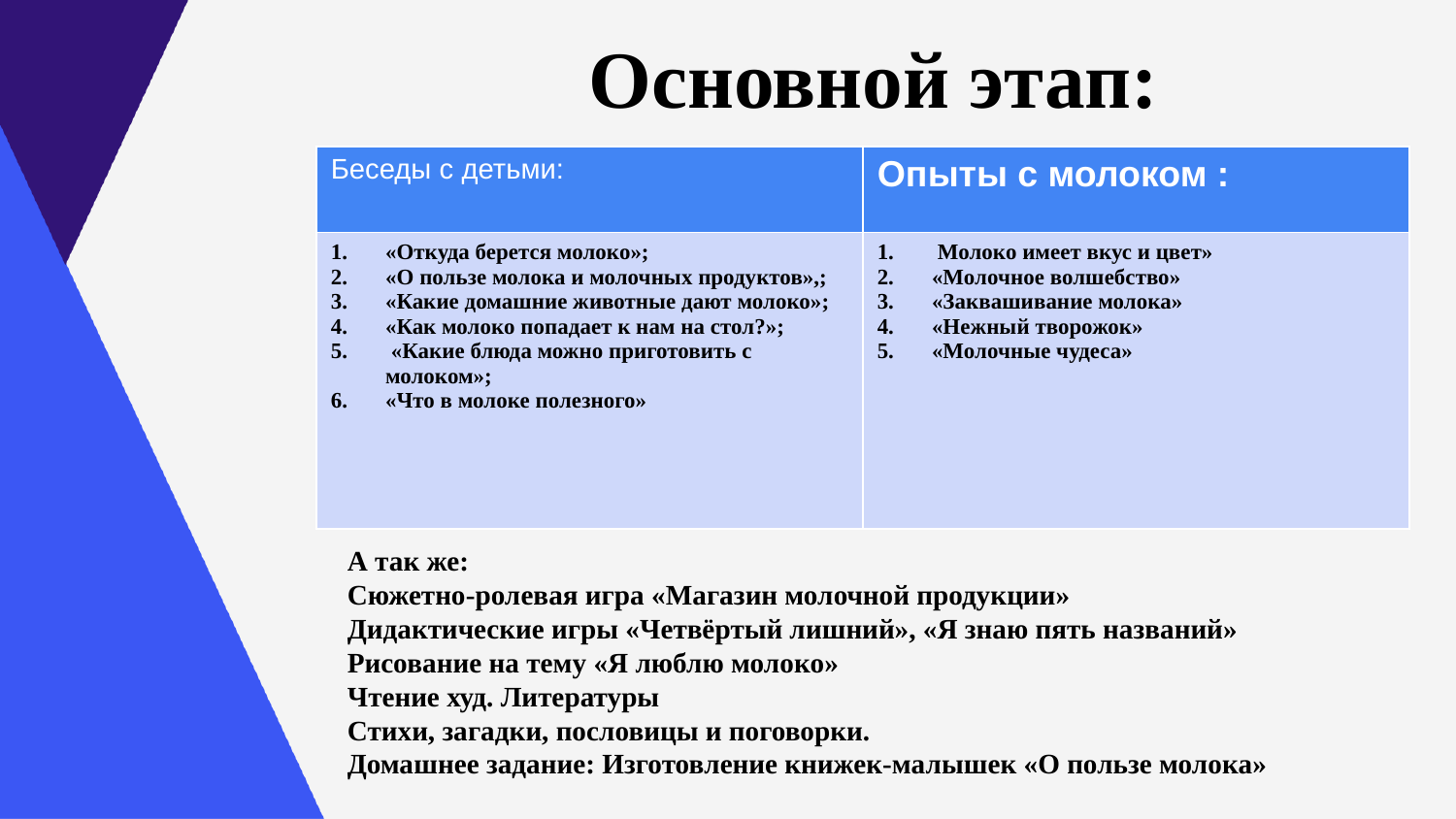

Основной этап:
| Беседы с детьми: | Опыты с молоком : |
| --- | --- |
| «Откуда берется молоко»; «О пользе молока и молочных продуктов»,; «Какие домашние животные дают молоко»; «Как молоко попадает к нам на стол?»; «Какие блюда можно приготовить с молоком»; «Что в молоке полезного» | Молоко имеет вкус и цвет» «Молочное волшебство» «Заквашивание молока» «Нежный творожок» «Молочные чудеса» |
А так же:
Сюжетно-ролевая игра «Магазин молочной продукции»
Дидактические игры «Четвёртый лишний», «Я знаю пять названий»
Рисование на тему «Я люблю молоко»
Чтение худ. Литературы
Стихи, загадки, пословицы и поговорки.
Домашнее задание: Изготовление книжек-малышек «О пользе молока»